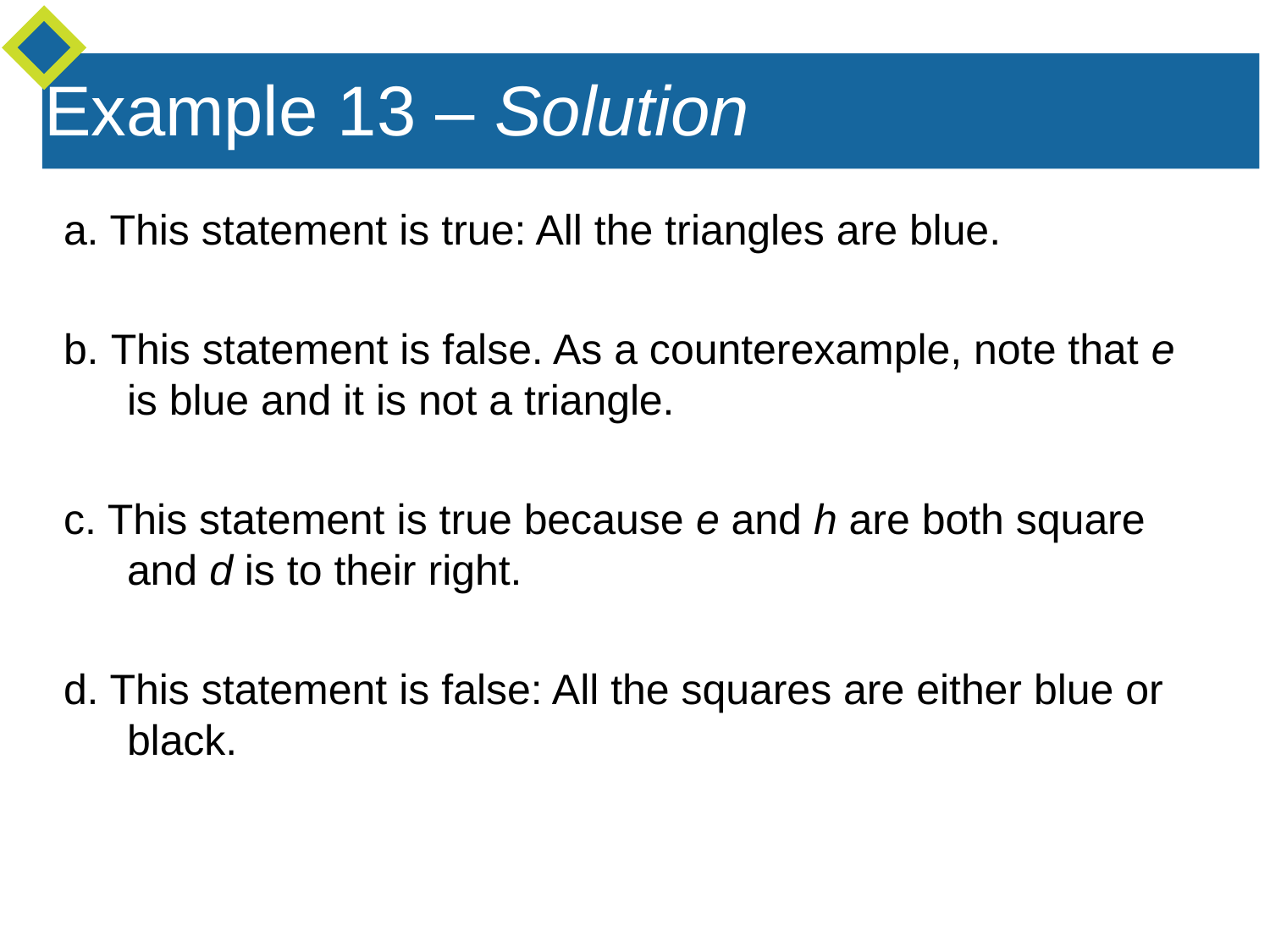

Example 13 – Solution
a. This statement is true: All the triangles are blue.

b. This statement is false. As a counterexample, note that e   is blue and it is not a triangle.

c. This statement is true because e and h are both square   and d is to their right.

d. This statement is false: All the squares are either blue or black.